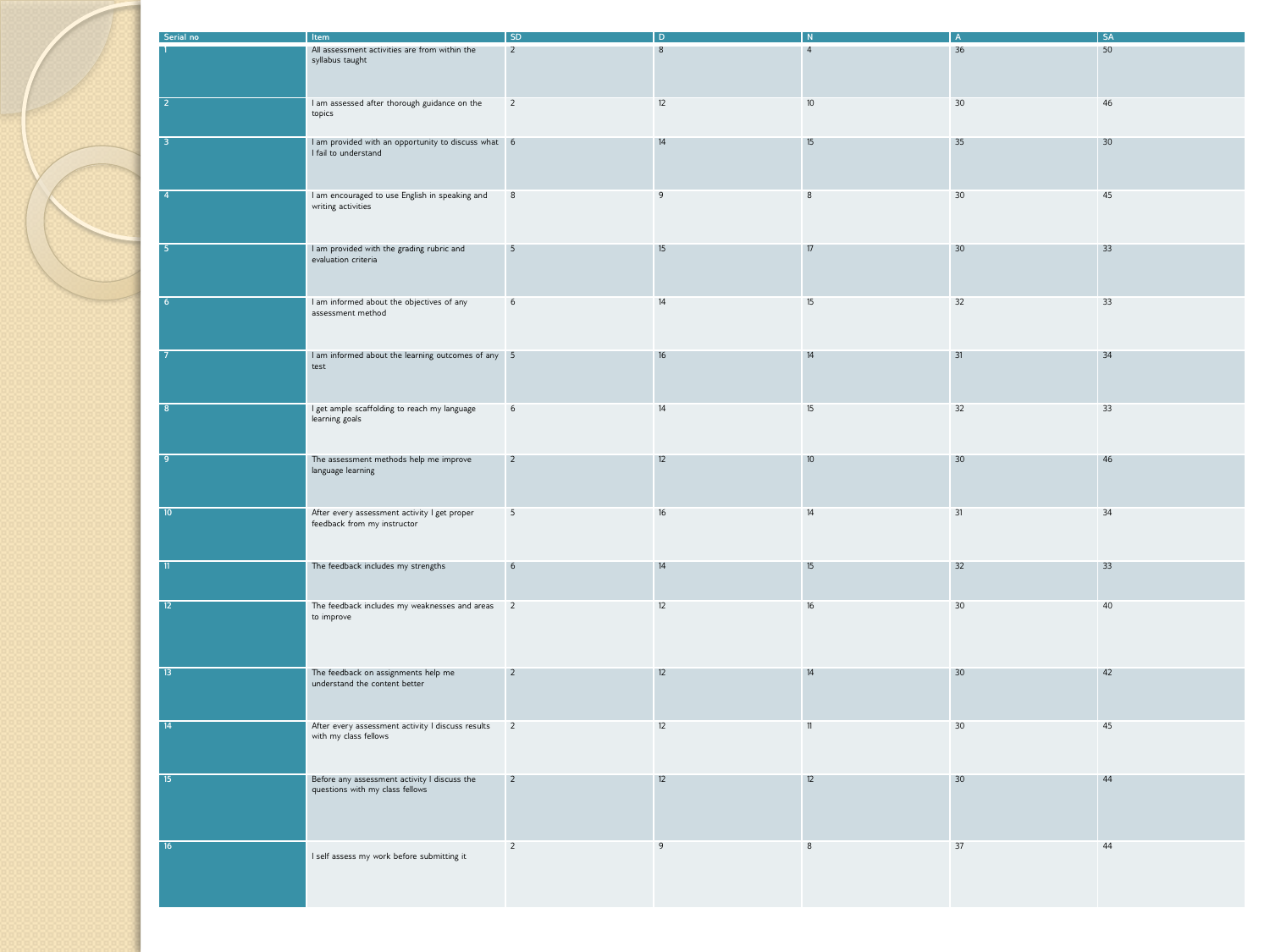

| Serial no | Item | SD | D | N | A | SA |
| --- | --- | --- | --- | --- | --- | --- |
| 1 | All assessment activities are from within the syllabus taught | 2 | 8 | 4 | 36 | 50 |
| 2 | I am assessed after thorough guidance on the topics | 2 | 12 | 10 | 30 | 46 |
| 3 | I am provided with an opportunity to discuss what I fail to understand | 6 | 14 | 15 | 35 | 30 |
| 4 | I am encouraged to use English in speaking and writing activities | 8 | 9 | 8 | 30 | 45 |
| 5 | I am provided with the grading rubric and evaluation criteria | 5 | 15 | 17 | 30 | 33 |
| 6 | I am informed about the objectives of any assessment method | 6 | 14 | 15 | 32 | 33 |
| 7 | I am informed about the learning outcomes of any test | 5 | 16 | 14 | 31 | 34 |
| 8 | I get ample scaffolding to reach my language learning goals | 6 | 14 | 15 | 32 | 33 |
| 9 | The assessment methods help me improve language learning | 2 | 12 | 10 | 30 | 46 |
| 10 | After every assessment activity I get proper feedback from my instructor | 5 | 16 | 14 | 31 | 34 |
| 11 | The feedback includes my strengths | 6 | 14 | 15 | 32 | 33 |
| 12 | The feedback includes my weaknesses and areas to improve | 2 | 12 | 16 | 30 | 40 |
| 13 | The feedback on assignments help me understand the content better | 2 | 12 | 14 | 30 | 42 |
| 14 | After every assessment activity I discuss results with my class fellows | 2 | 12 | 11 | 30 | 45 |
| 15 | Before any assessment activity I discuss the questions with my class fellows | 2 | 12 | 12 | 30 | 44 |
| 16 | I self assess my work before submitting it | 2 | 9 | 8 | 37 | 44 |
#